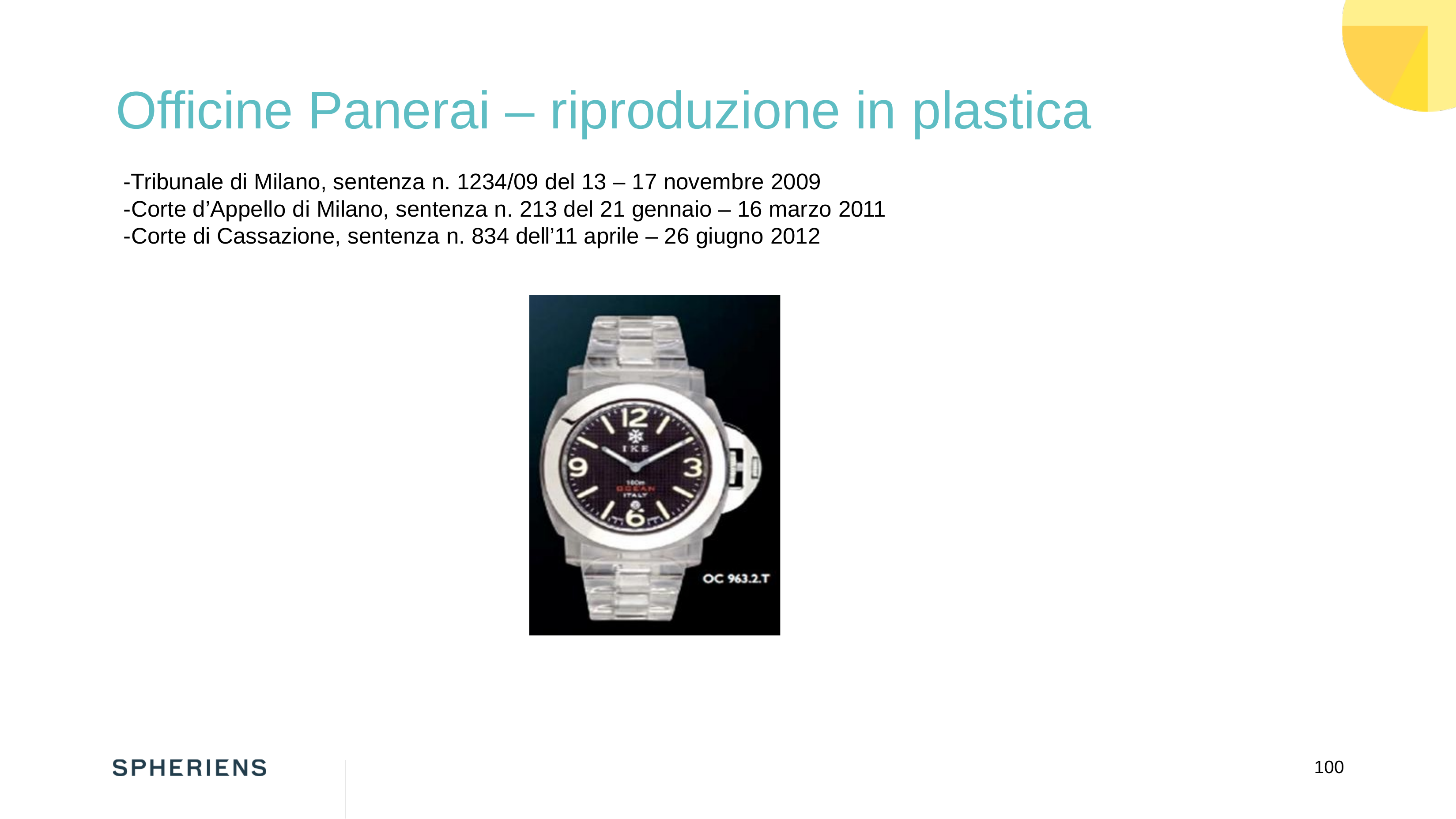

# Officine Panerai – riproduzione in plastica
-Tribunale di Milano, sentenza n. 1234/09 del 13 – 17 novembre 2009
-Corte d’Appello di Milano, sentenza n. 213 del 21 gennaio – 16 marzo 2011
-Corte di Cassazione, sentenza n. 834 dell’11 aprile – 26 giugno 2012

100